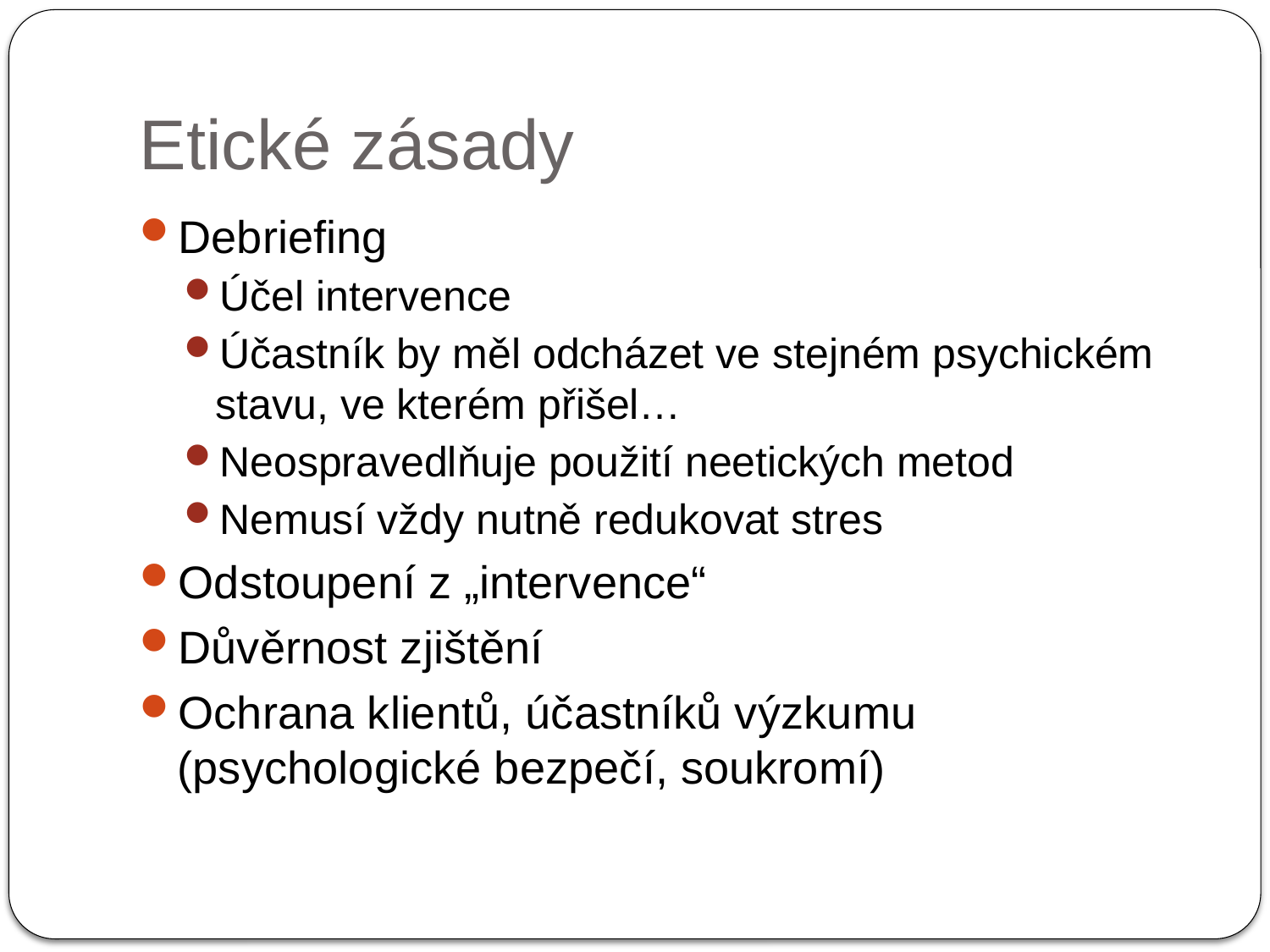

# Etické zásady
Debriefing
Účel intervence
Účastník by měl odcházet ve stejném psychickém stavu, ve kterém přišel…
Neospravedlňuje použití neetických metod
Nemusí vždy nutně redukovat stres
Odstoupení z „intervence“
Důvěrnost zjištění
Ochrana klientů, účastníků výzkumu (psychologické bezpečí, soukromí)